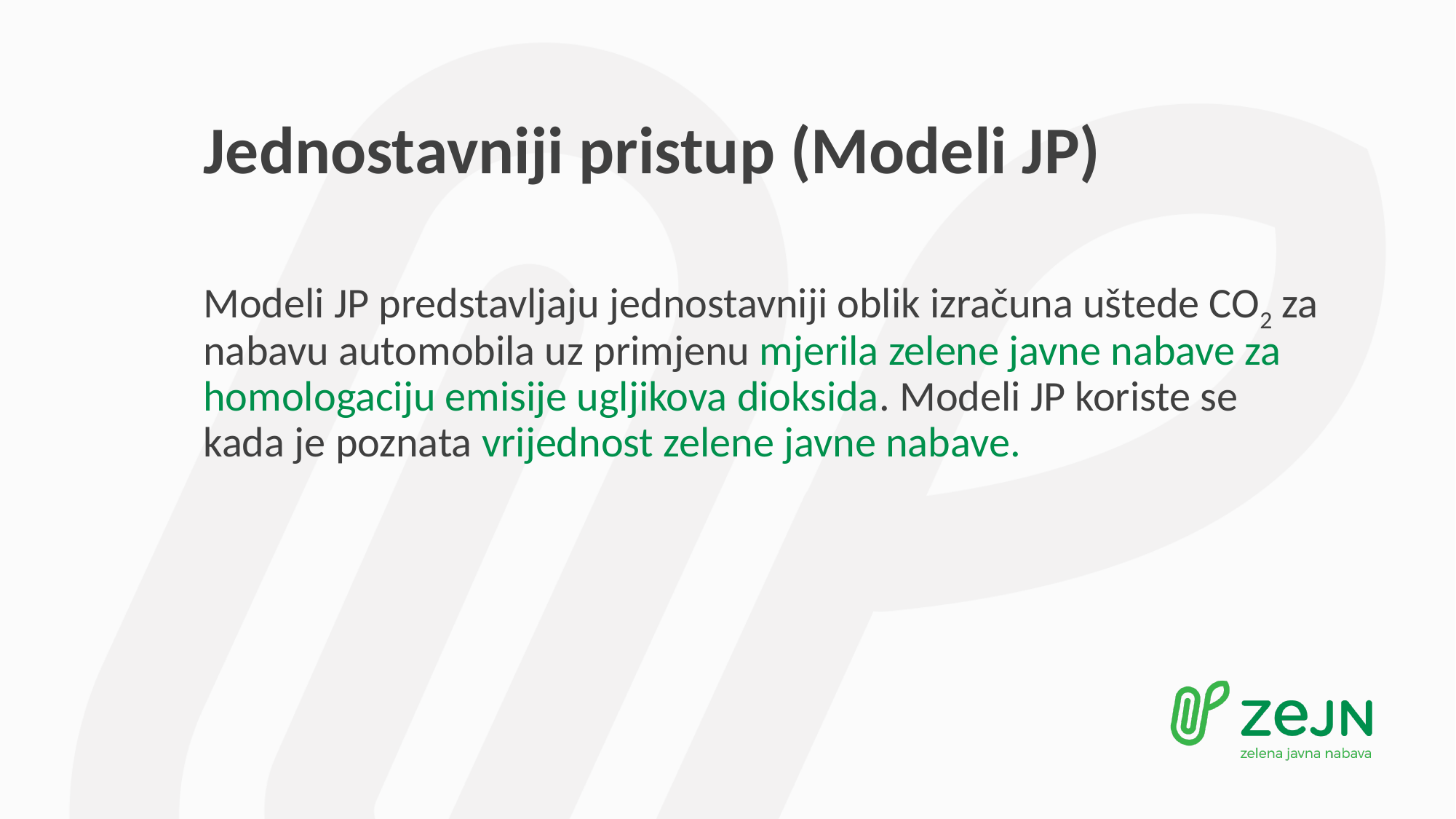

# Jednostavniji pristup (Modeli JP)
Modeli JP predstavljaju jednostavniji oblik izračuna uštede CO2 za nabavu automobila uz primjenu mjerila zelene javne nabave za homologaciju emisije ugljikova dioksida. Modeli JP koriste se kada je poznata vrijednost zelene javne nabave.